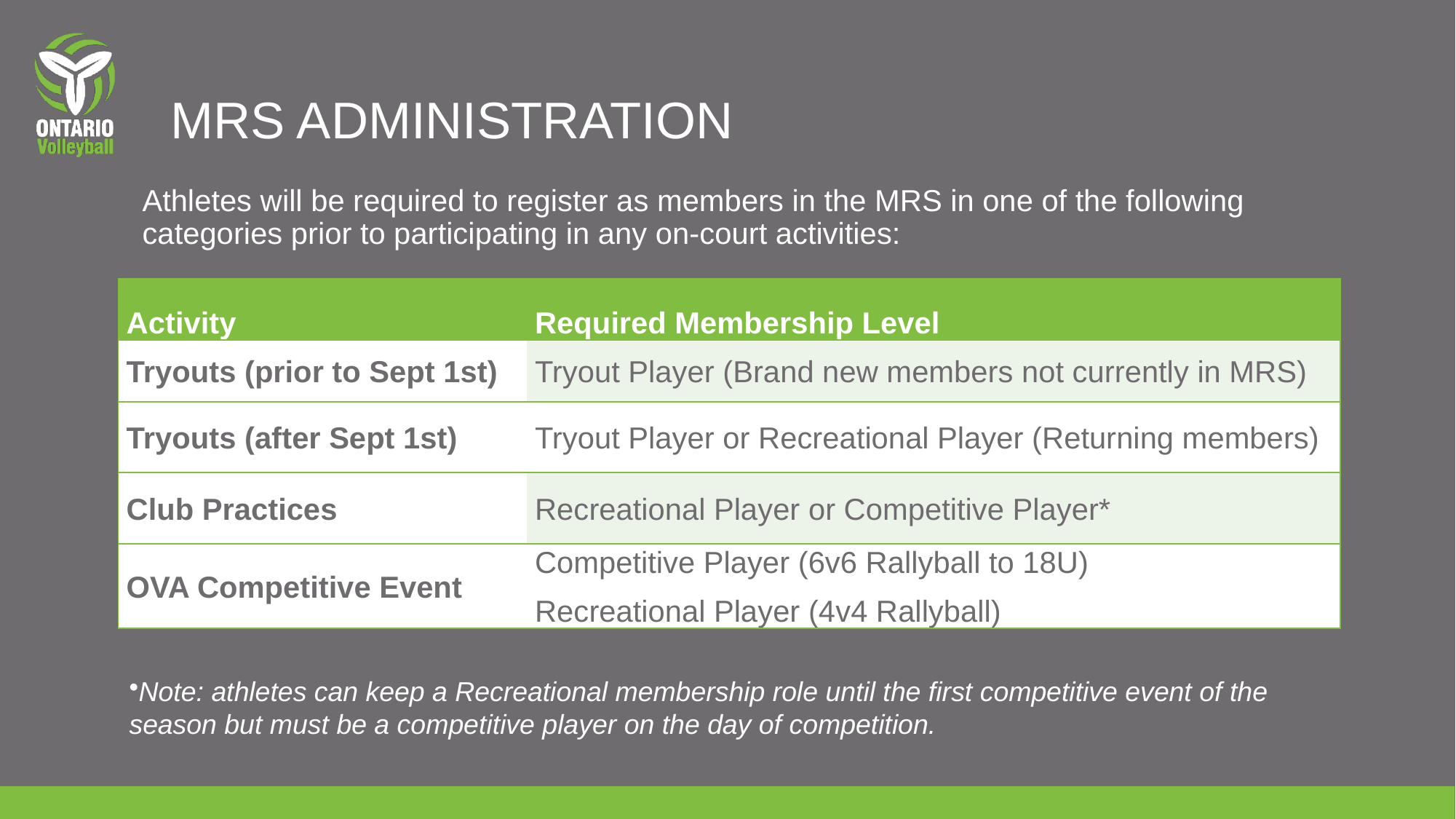

# MRS ADMINISTRATION
Athletes will be required to register as members in the MRS in one of the following categories prior to participating in any on-court activities:

| Activity | Required Membership Level |
| --- | --- |
| Tryouts (prior to Sept 1st) | Tryout Player (Brand new members not currently in MRS) |
| Tryouts (after Sept 1st) | Tryout Player or Recreational Player (Returning members) |
| Club Practices | Recreational Player or Competitive Player\* |
| OVA Competitive Event | Competitive Player (6v6 Rallyball to 18U) Recreational Player (4v4 Rallyball) |
Note: athletes can keep a Recreational membership role until the first competitive event of the season but must be a competitive player on the day of competition.